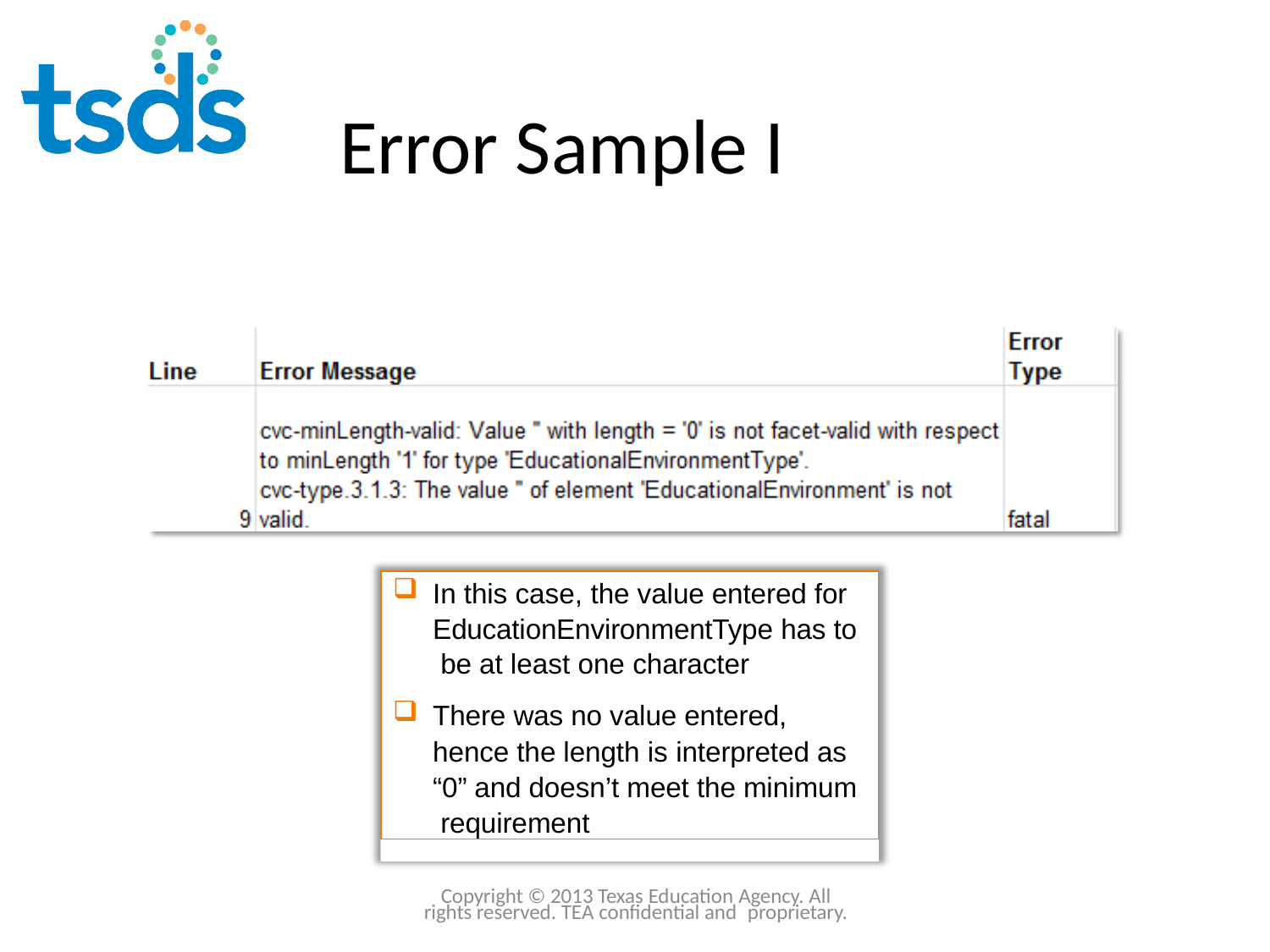

Click to edit Master title style

# Error Sample I
94

In this case, the value entered for  EducationEnvironmentType has to  be at least one character
There was no value entered,  hence the length is interpreted as  “0” and doesn’t meet the minimum  requirement
Copyright © 2013 Texas Education Agency. All rights reserved. TEA confidential and  proprietary.